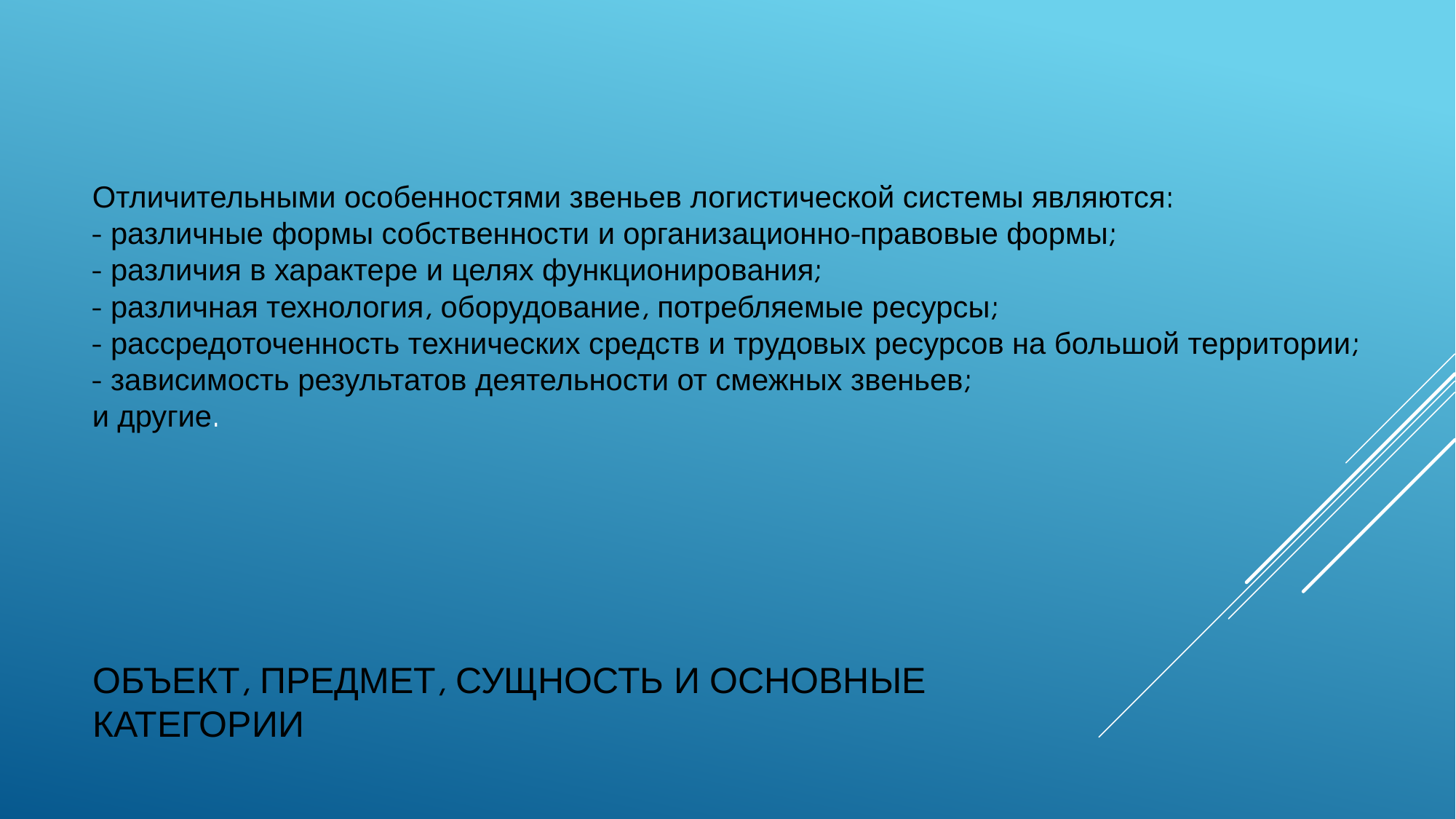

Отличительными особенностями звеньев логистической системы являются:
- различные формы собственности и организационно-правовые формы;
- различия в характере и целях функционирования;
- различная технология, оборудование, потребляемые ресурсы;
- рассредоточенность технических средств и трудовых ресурсов на большой территории;
- зависимость результатов деятельности от смежных звеньев;
и другие.

# Объект, предмет, сущность и основные категории